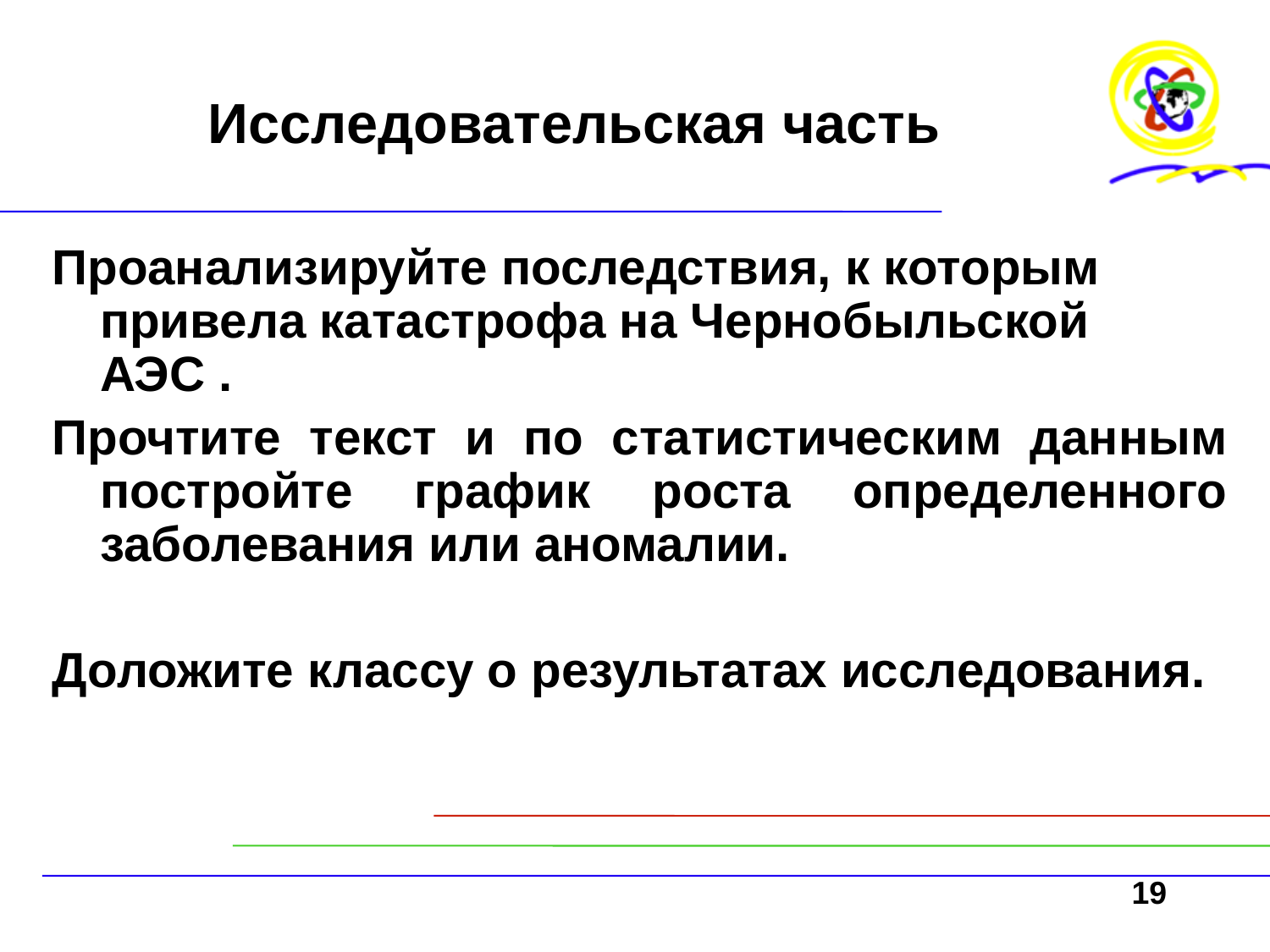

# Исследовательская часть
Проанализируйте последствия, к которым привела катастрофа на Чернобыльской АЭС .
Прочтите текст и по статистическим данным постройте график роста определенного заболевания или аномалии.

Доложите классу о результатах исследования.
19